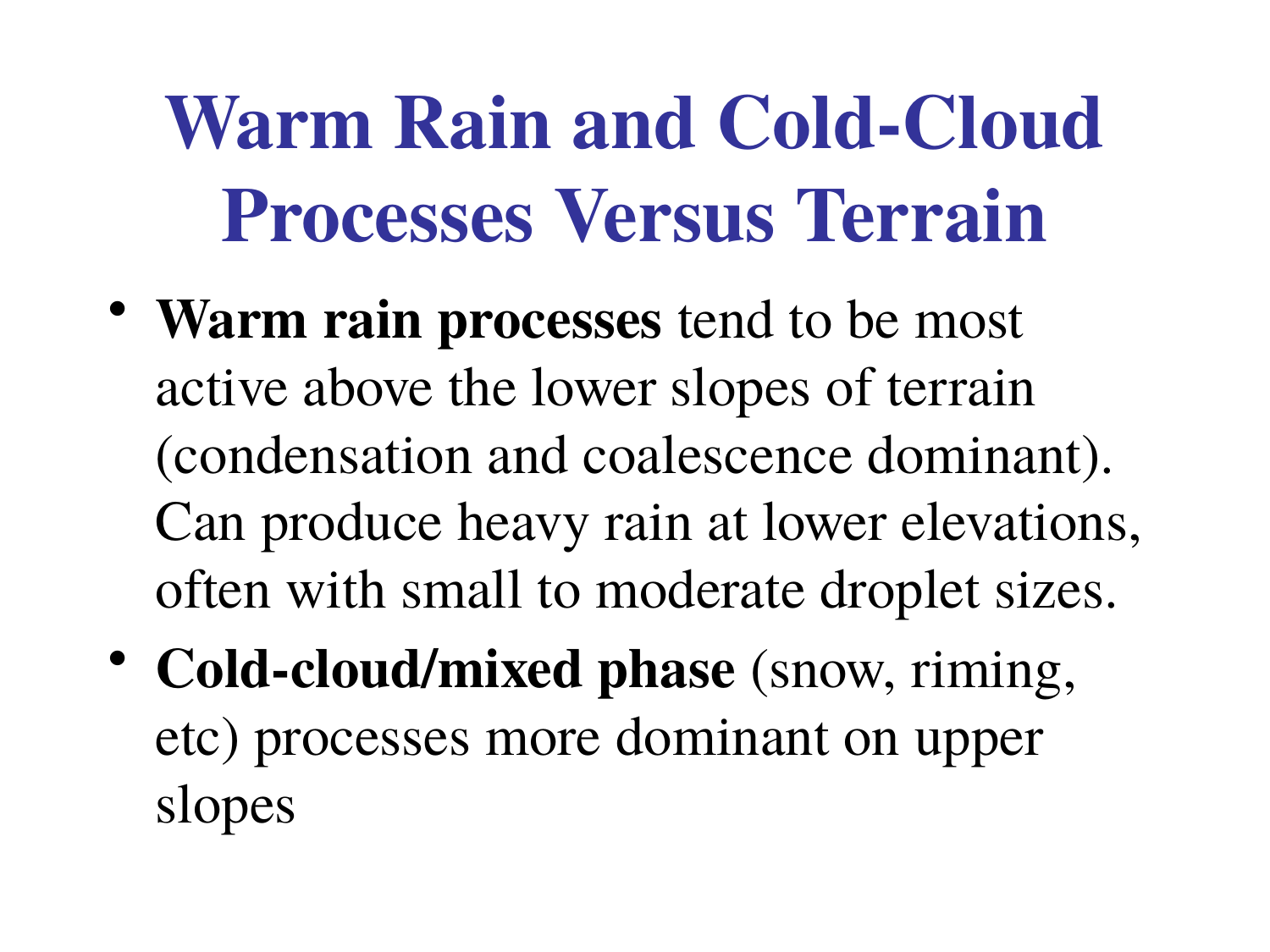

# Warm Rain and Cold-Cloud Processes Versus Terrain
Warm rain processes tend to be most active above the lower slopes of terrain (condensation and coalescence dominant).  Can produce heavy rain at lower elevations, often with small to moderate droplet sizes.
Cold-cloud/mixed phase (snow, riming, etc) processes more dominant on upper slopes